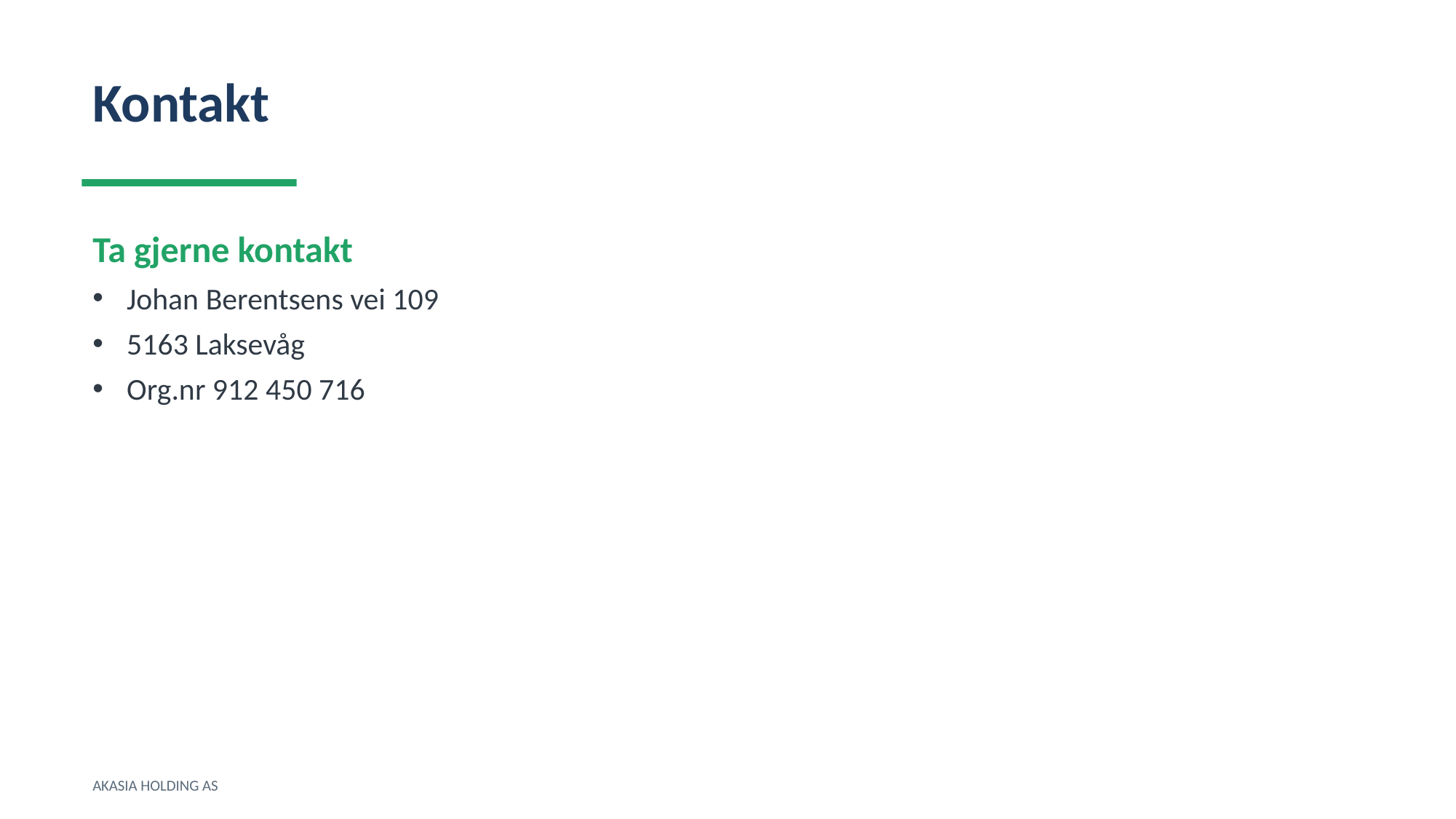

Kontakt

Ta gjerne kontakt
Johan Berentsens vei 109
5163 Laksevåg
Org.nr 912 450 716
AKASIA HOLDING AS